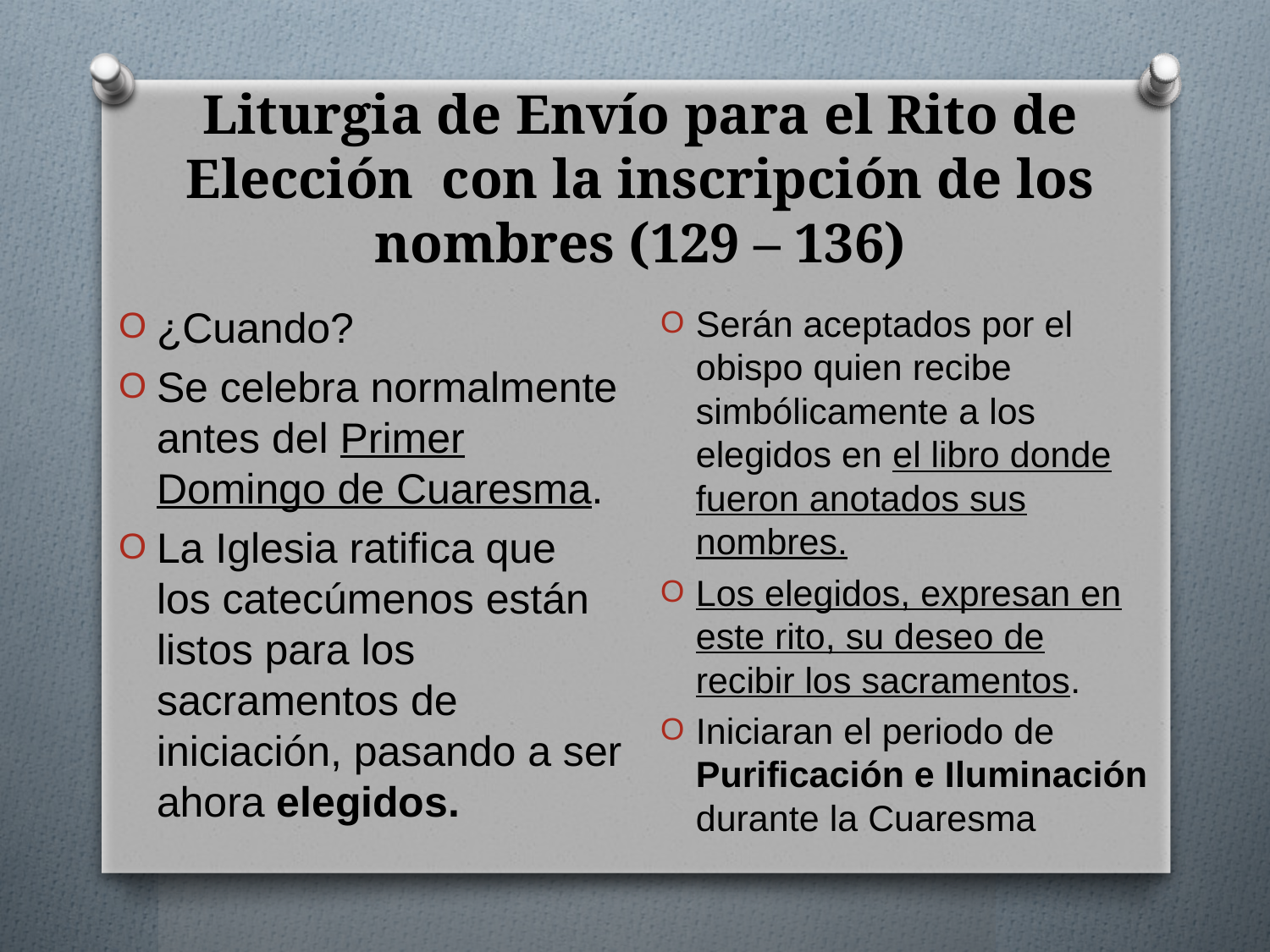

# Liturgia de Envío para el Rito de Elección  con la inscripción de los nombres (129 – 136)
Serán aceptados por el obispo quien recibe simbólicamente a los elegidos en el libro donde fueron anotados sus nombres.
Los elegidos, expresan en este rito, su deseo de recibir los sacramentos.
Iniciaran el periodo de Purificación e Iluminación durante la Cuaresma
¿Cuando?
Se celebra normalmente antes del Primer Domingo de Cuaresma.
La Iglesia ratifica que los catecúmenos están listos para los sacramentos de iniciación, pasando a ser ahora elegidos.